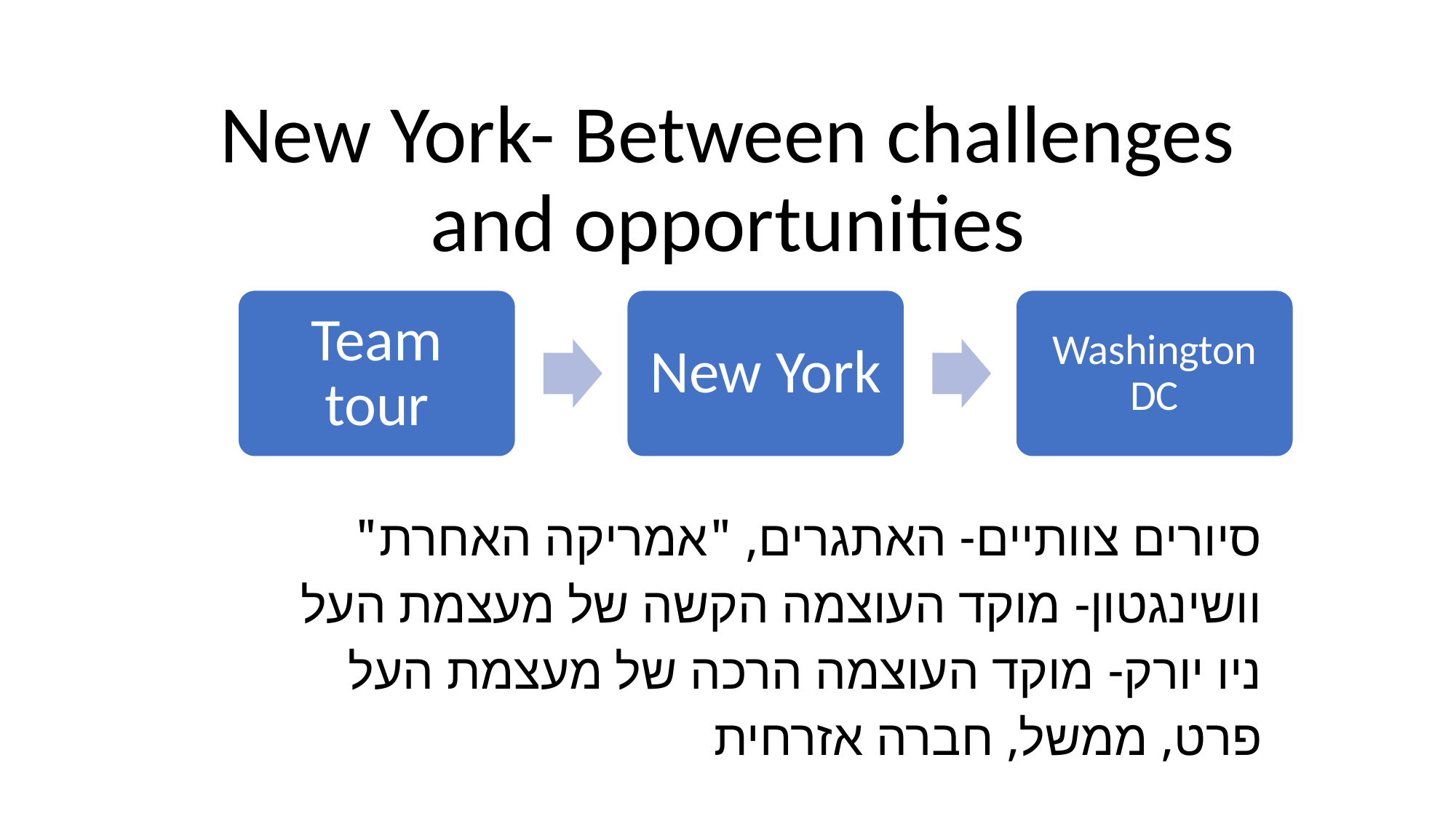

# New York- Between challenges and opportunities

Team tour

New York

Washington DC

סיורים צוותיים- האתגרים, "אמריקה האחרת"
וושינגטון- מוקד העוצמה הקשה של מעצמת העל
ניו יורק- מוקד העוצמה הרכה של מעצמת העל
פרט, ממשל, חברה אזרחית